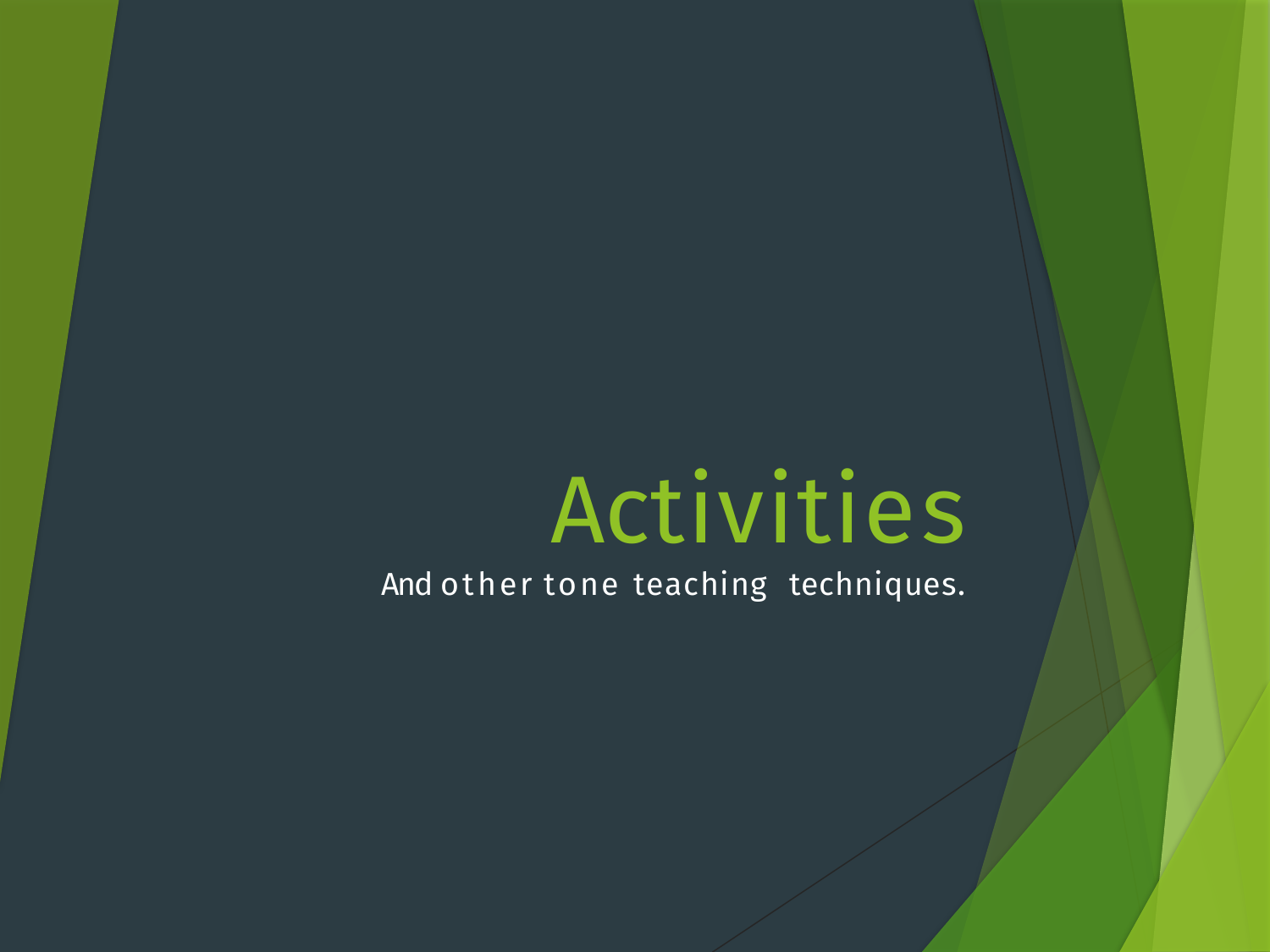

# Activities
And other tone teaching  techniques.